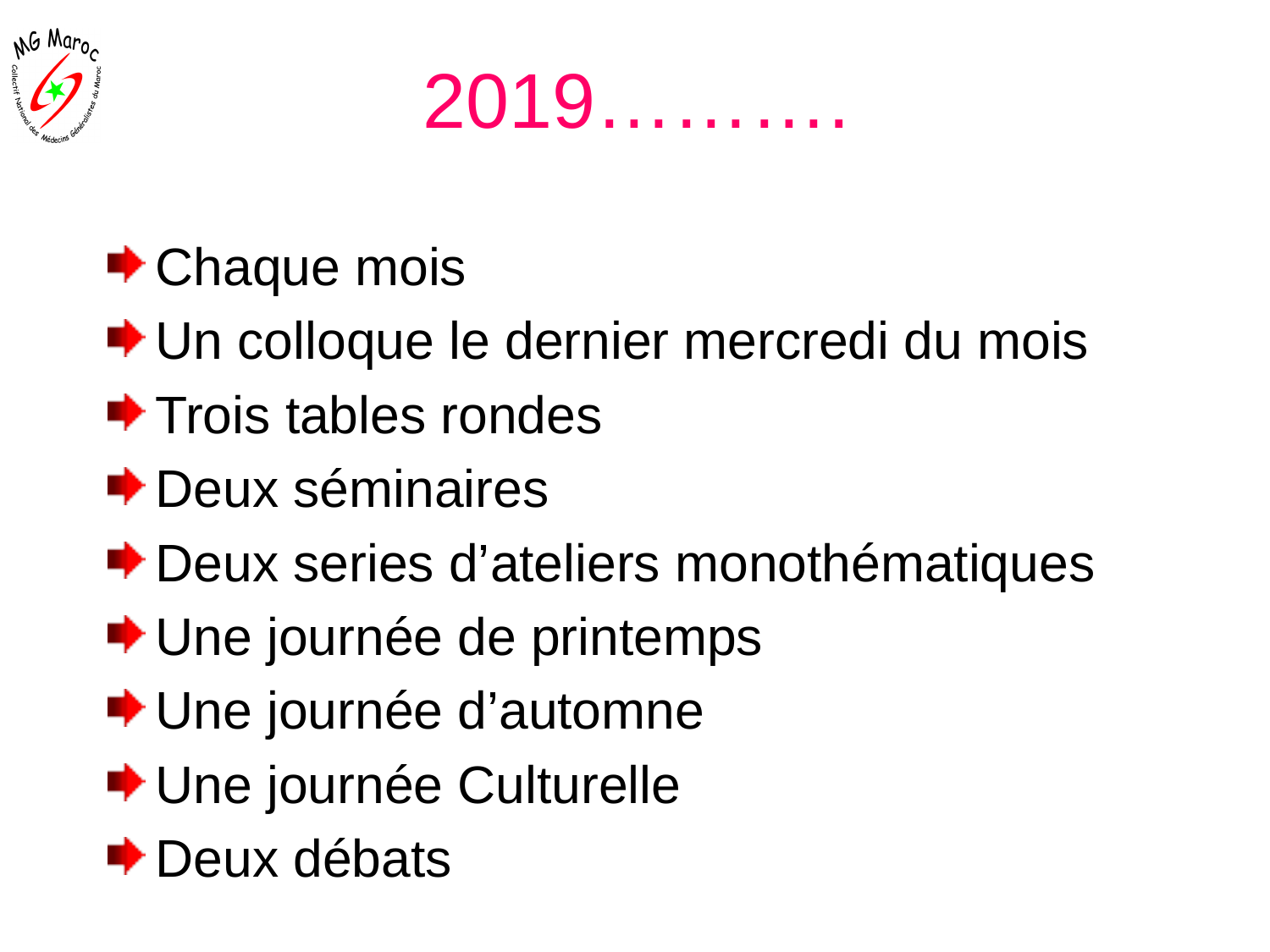

# 2019……….
Chaque mois
Un colloque le dernier mercredi du mois
Trois tables rondes
Deux séminaires
Deux series d’ateliers monothématiques
Une journée de printemps
Une journée d’automne
Une journée Culturelle
Deux débats